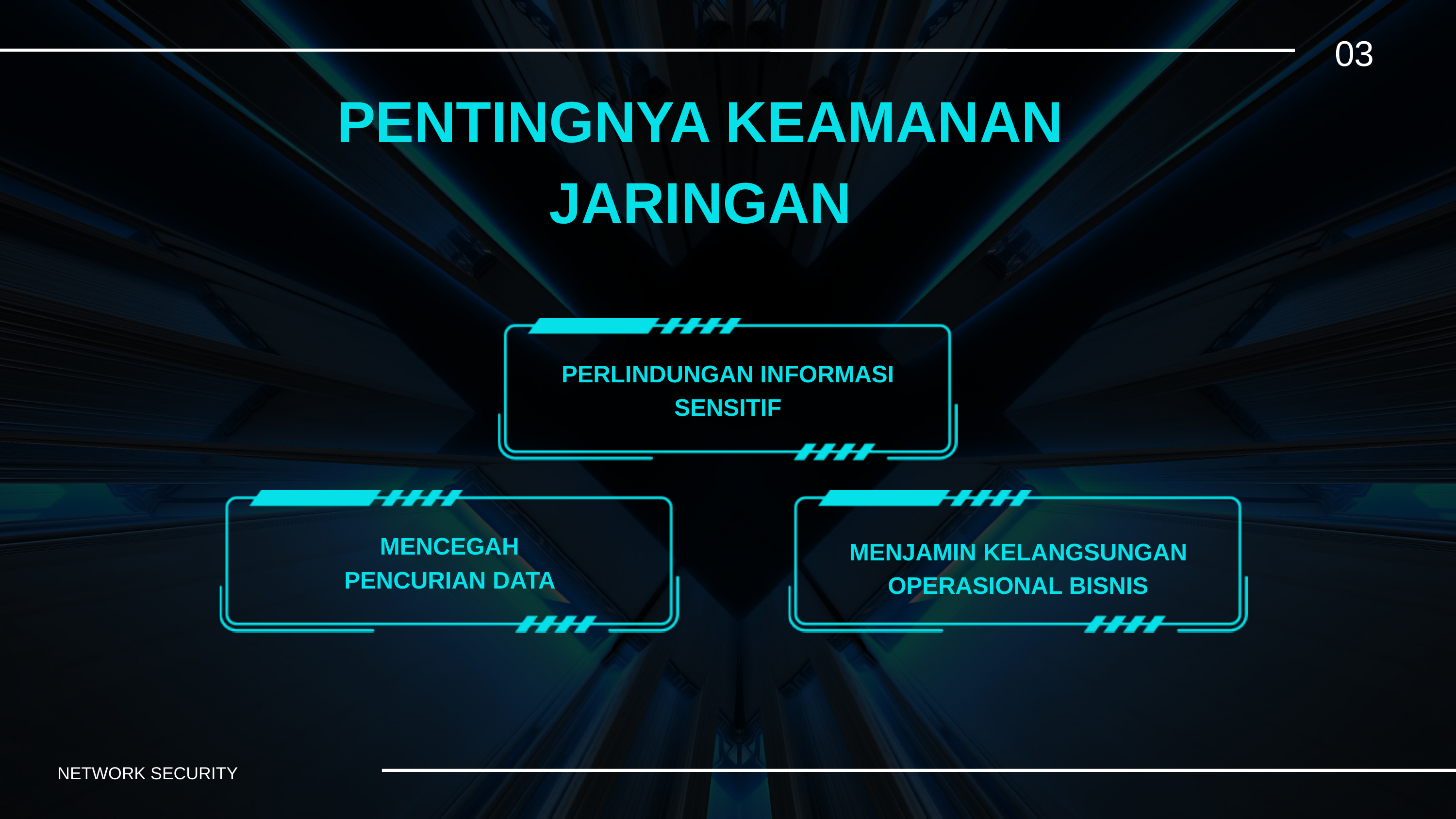

03

PENTINGNYA KEAMANAN JARINGAN

PERLINDUNGAN INFORMASI SENSITIF

MENCEGAH
 PENCURIAN DATA

MENJAMIN KELANGSUNGAN OPERASIONAL BISNIS
NETWORK SECURITY